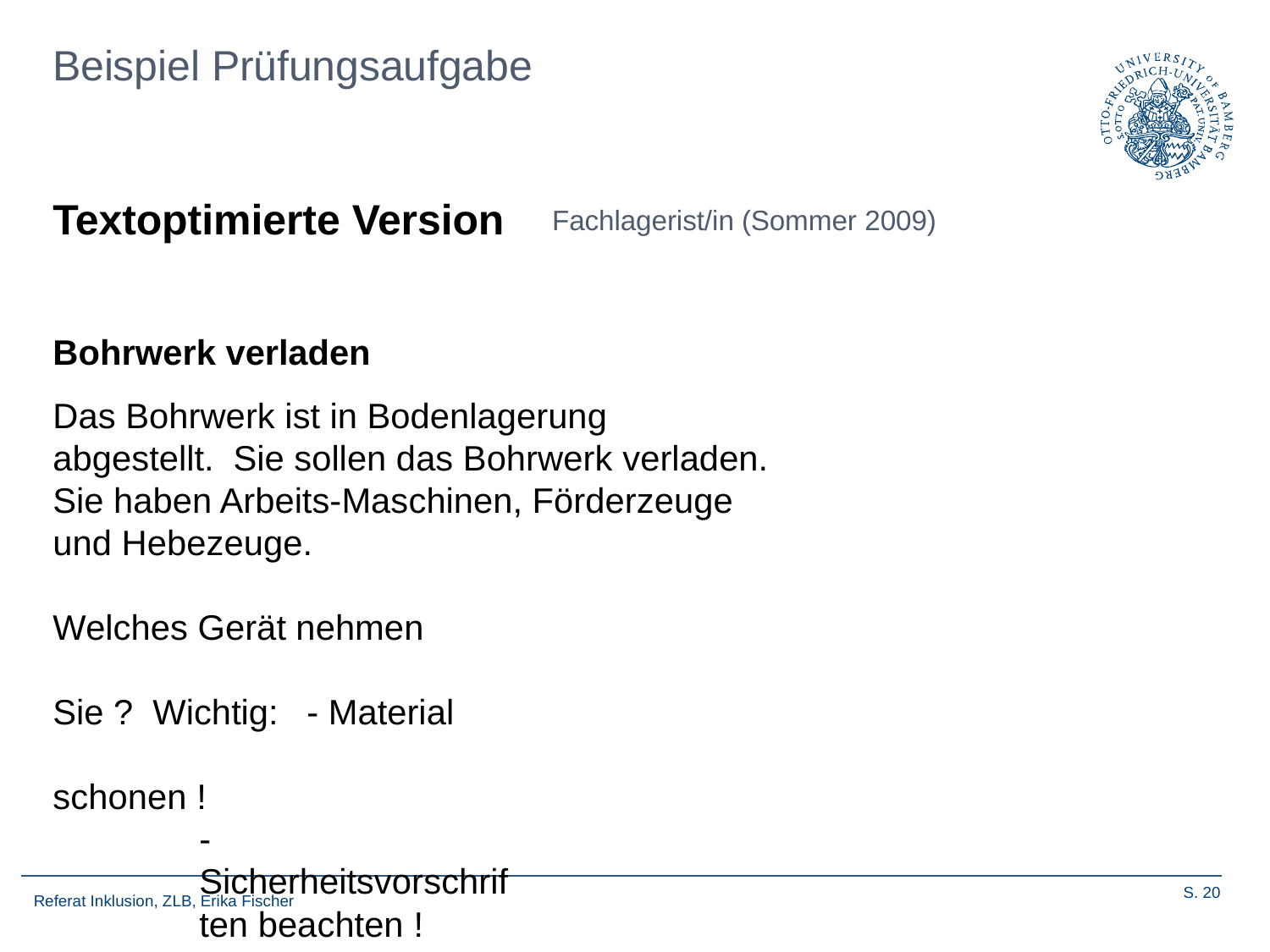

# Beispiel Prüfungsaufgabe
Textoptimierte Version

Bohrwerk verladen
Das Bohrwerk ist in Bodenlagerung abgestellt.  Sie sollen das Bohrwerk verladen.
Sie haben Arbeits-Maschinen, Förderzeuge und Hebezeuge.
Welches Gerät nehmen Sie ?  Wichtig:	- Material schonen !
- Sicherheitsvorschriften beachten !
Fachlagerist/in (Sommer 2009)